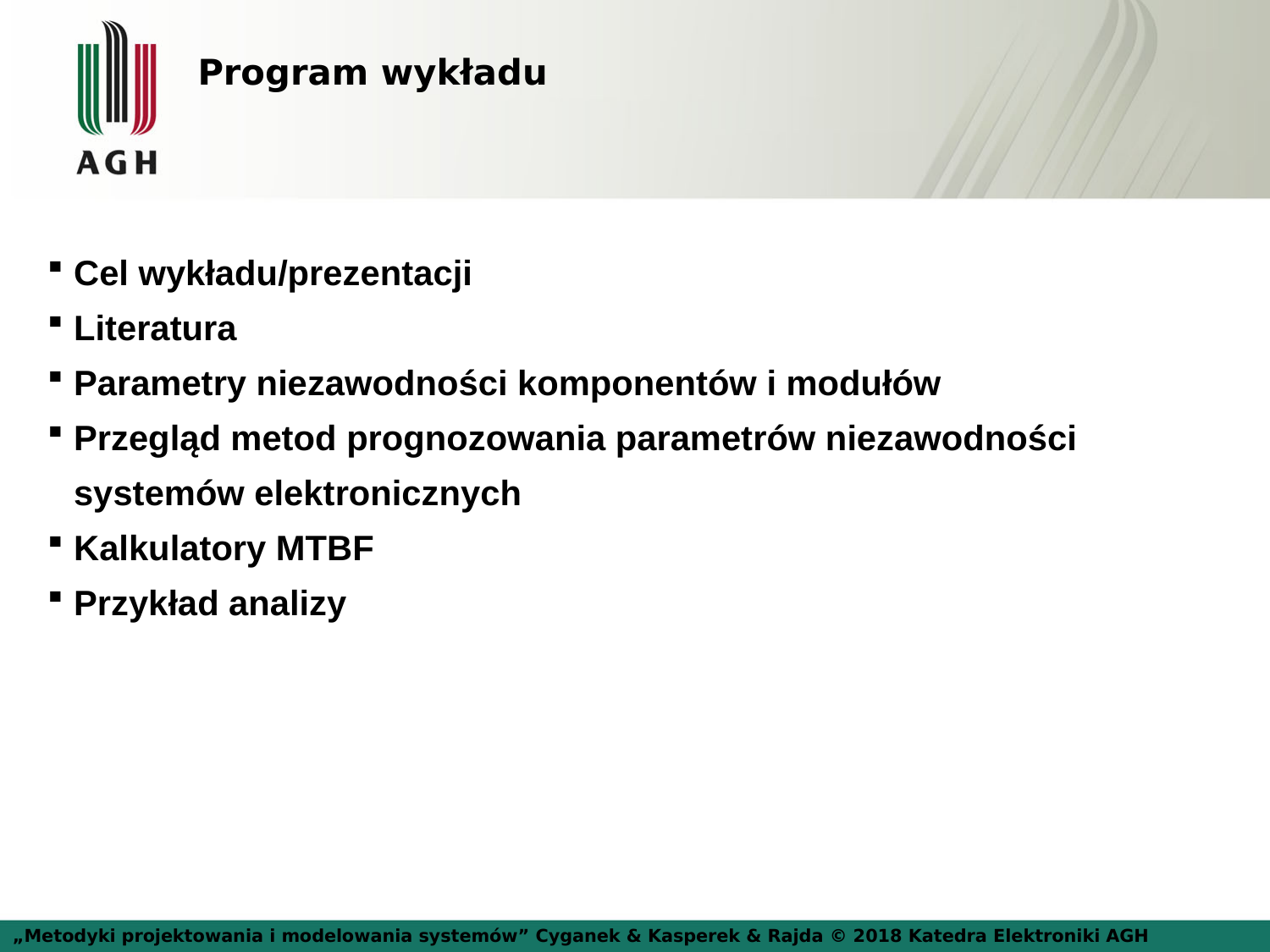

# Program wykładu
Cel wykładu/prezentacji
Literatura
Parametry niezawodności komponentów i modułów
Przegląd metod prognozowania parametrów niezawodności systemów elektronicznych
Kalkulatory MTBF
Przykład analizy

„Metodyki projektowania i modelowania systemów” Cyganek & Kasperek & Rajda © 2018 Katedra Elektroniki AGH